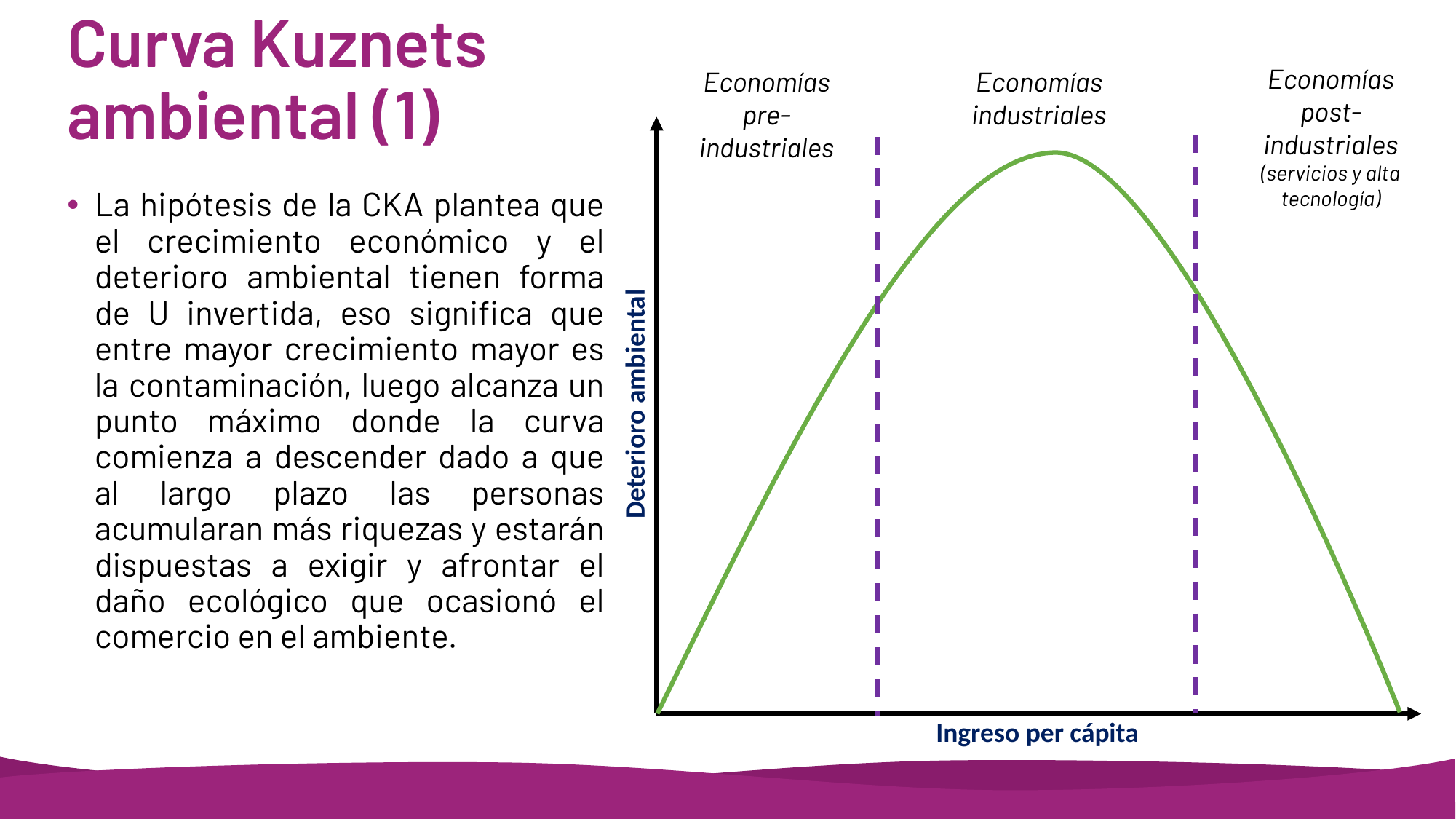

# Curva Kuznets ambiental (1)
Economías
post-industriales
(servicios y alta tecnología)
Economías
industriales
Economías
pre-industriales

La hipótesis de la CKA plantea que el crecimiento económico y el deterioro ambiental tienen forma de U invertida, eso significa que entre mayor crecimiento mayor es la contaminación, luego alcanza un punto máximo donde la curva comienza a descender dado a que al largo plazo las personas acumularan más riquezas y estarán dispuestas a exigir y afrontar el daño ecológico que ocasionó el comercio en el ambiente.
Deterioro ambiental
Ingreso per cápita